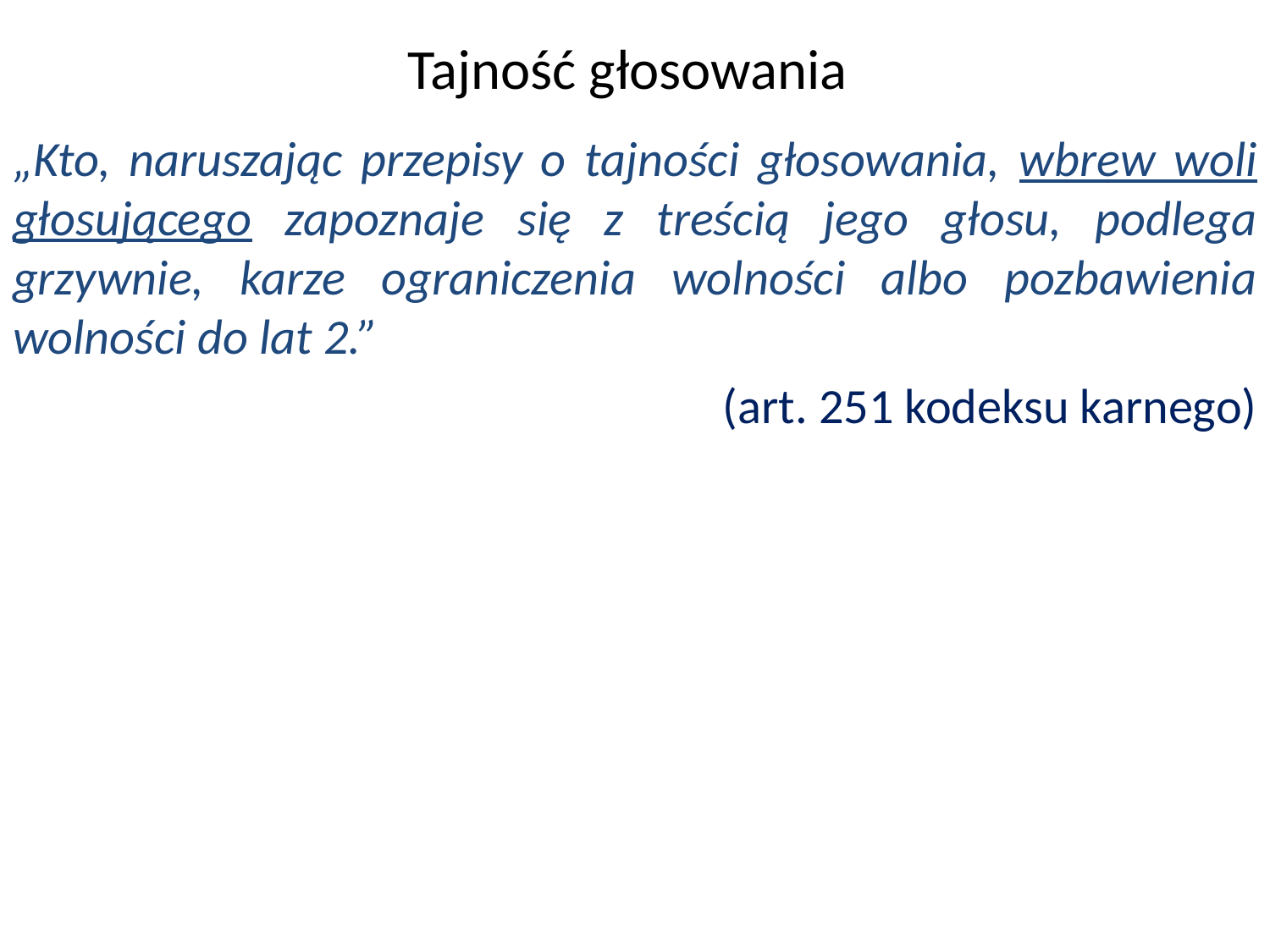

Tajność głosowania

„Kto, naruszając przepisy o tajności głosowania, wbrew woli głosującego zapoznaje się z treścią jego głosu, podlega grzywnie, karze ograniczenia wolności albo pozbawienia wolności do lat 2.”
(art. 251 kodeksu karnego)